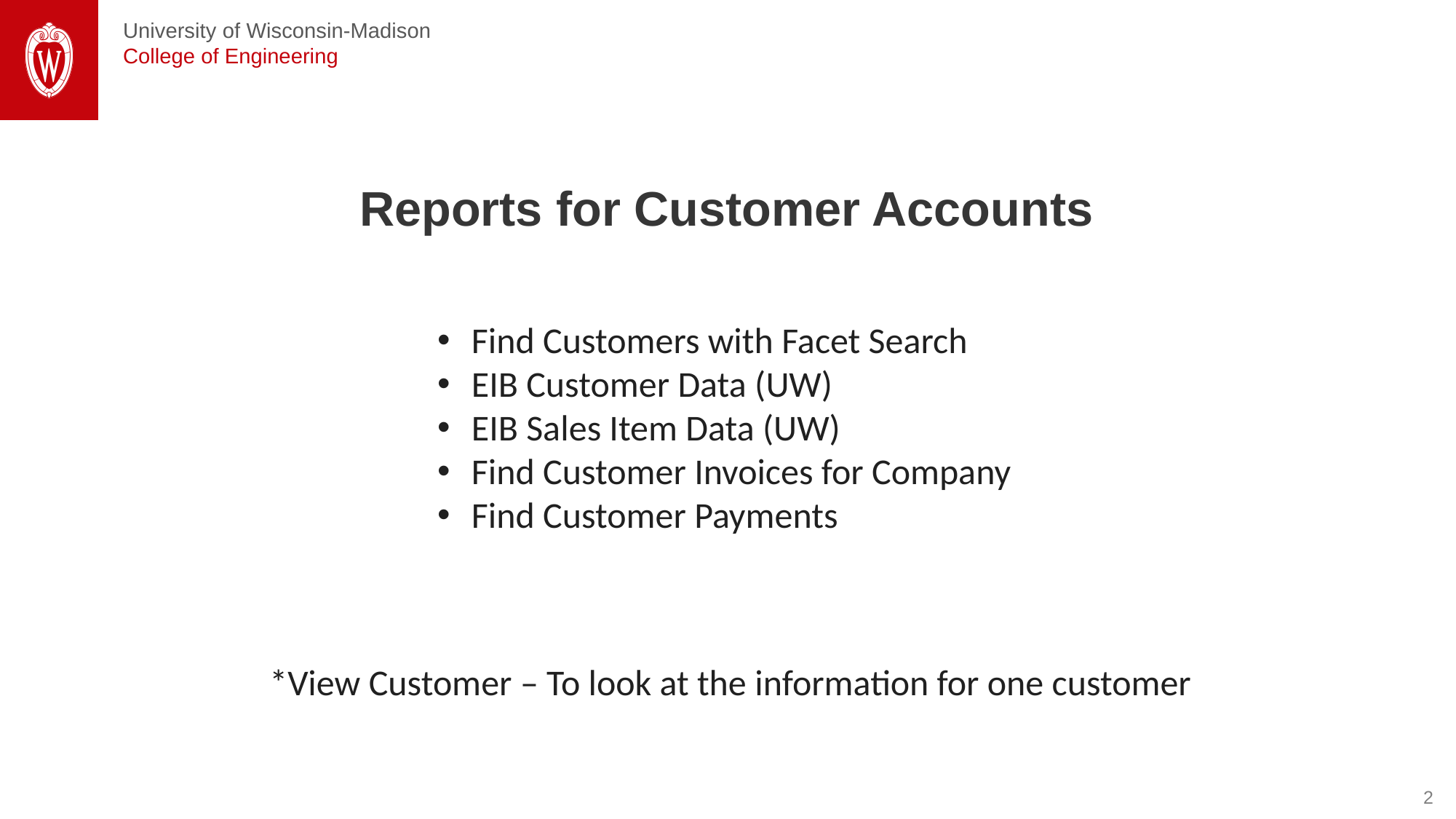

Reports for Customer Accounts
Find Customers with Facet Search
EIB Customer Data (UW)
EIB Sales Item Data (UW)
Find Customer Invoices for Company
Find Customer Payments
*View Customer – To look at the information for one customer
2